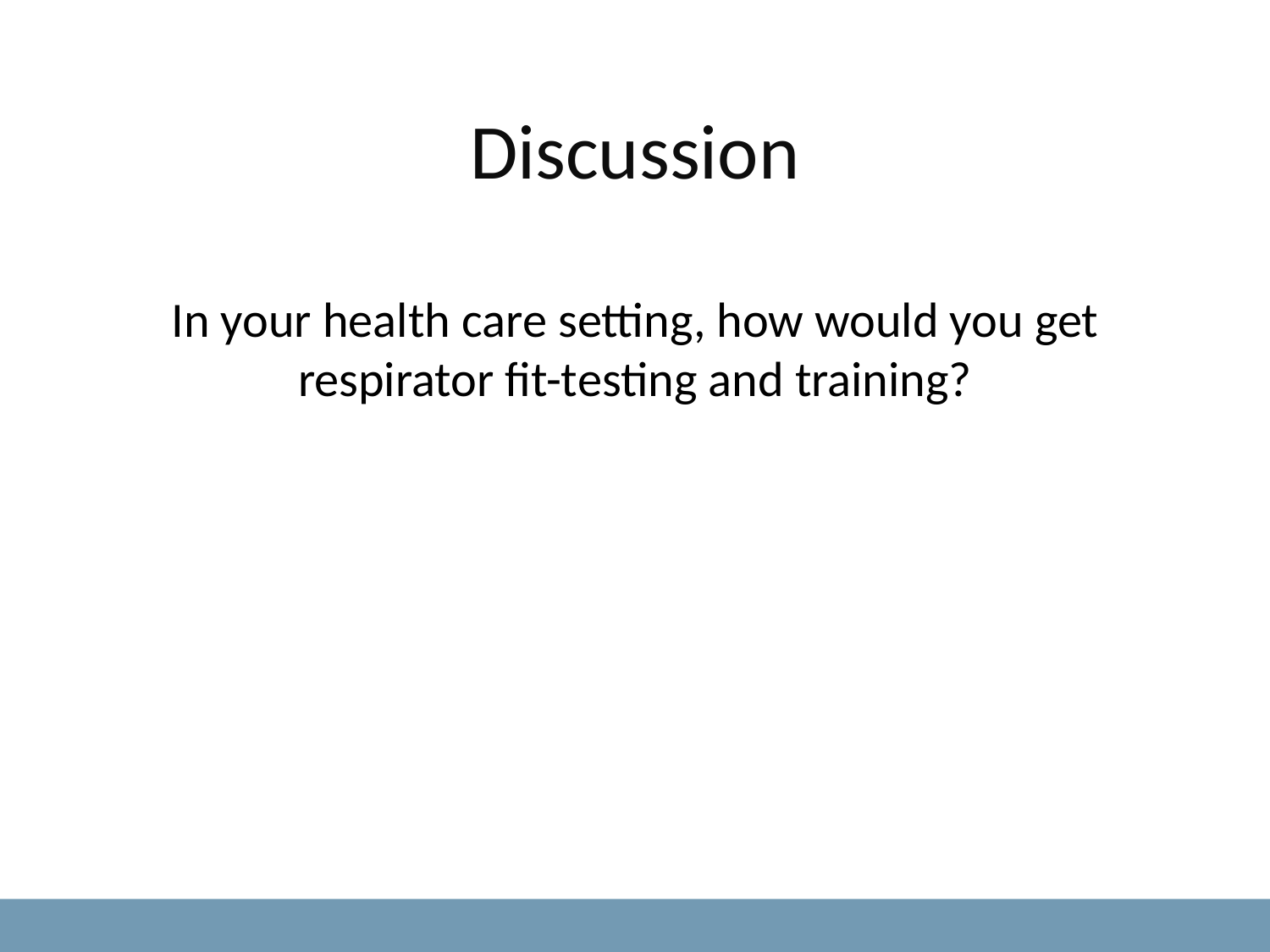

Discussion

In your health care setting, how would you get respirator fit-testing and training?